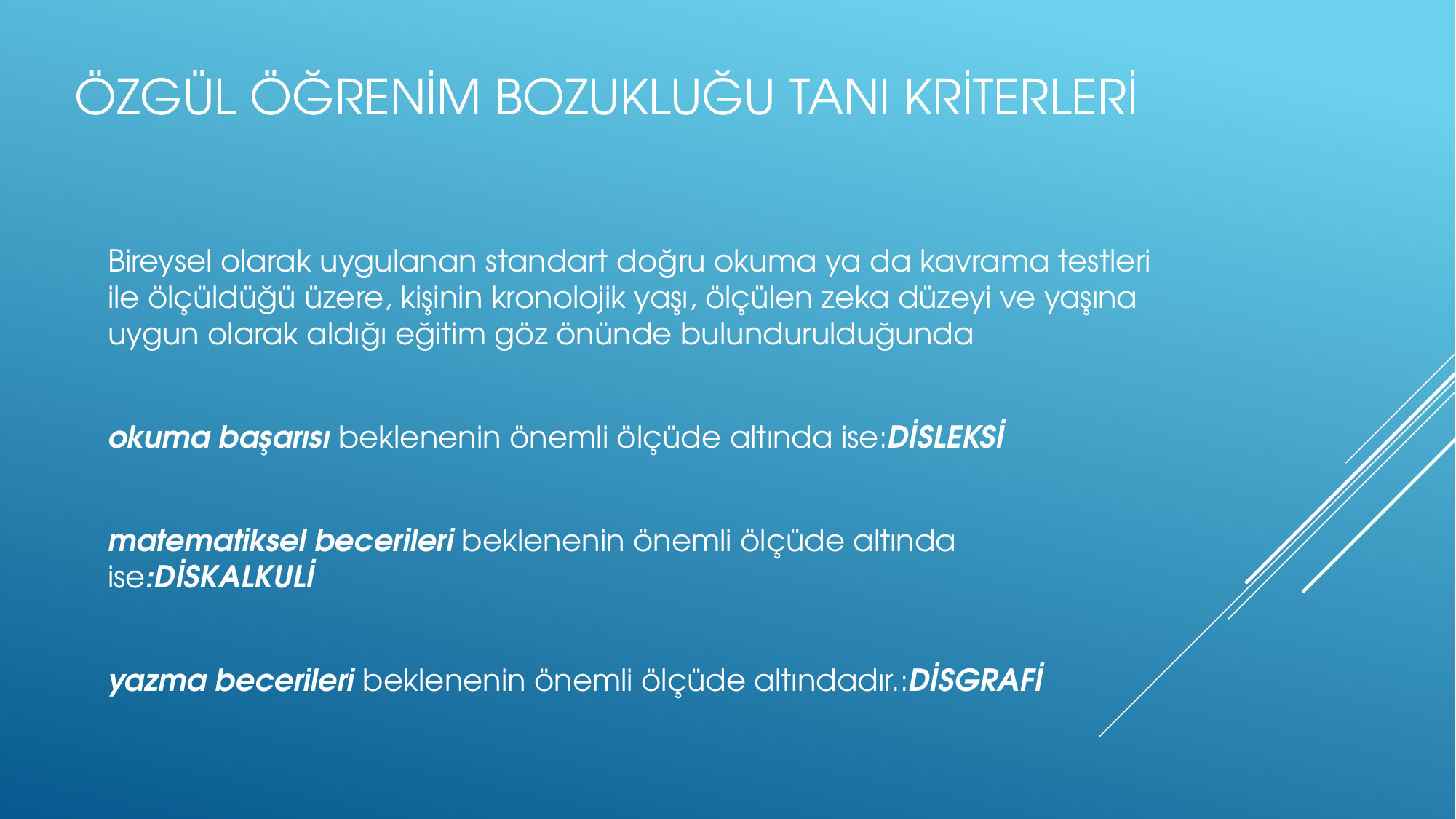

# Özgül öğrenİm bozukluğu tanI krİterlerİ
Bireysel olarak uygulanan standart doğru okuma ya da kavrama testleri ile ölçüldüğü üzere, kişinin kronolojik yaşı, ölçülen zeka düzeyi ve yaşına uygun olarak aldığı eğitim göz önünde bulundurulduğunda

okuma başarısı beklenenin önemli ölçüde altında ise:DİSLEKSİ

matematiksel becerileri beklenenin önemli ölçüde altında ise:DİSKALKULİ

yazma becerileri beklenenin önemli ölçüde altındadır.:DİSGRAFİ